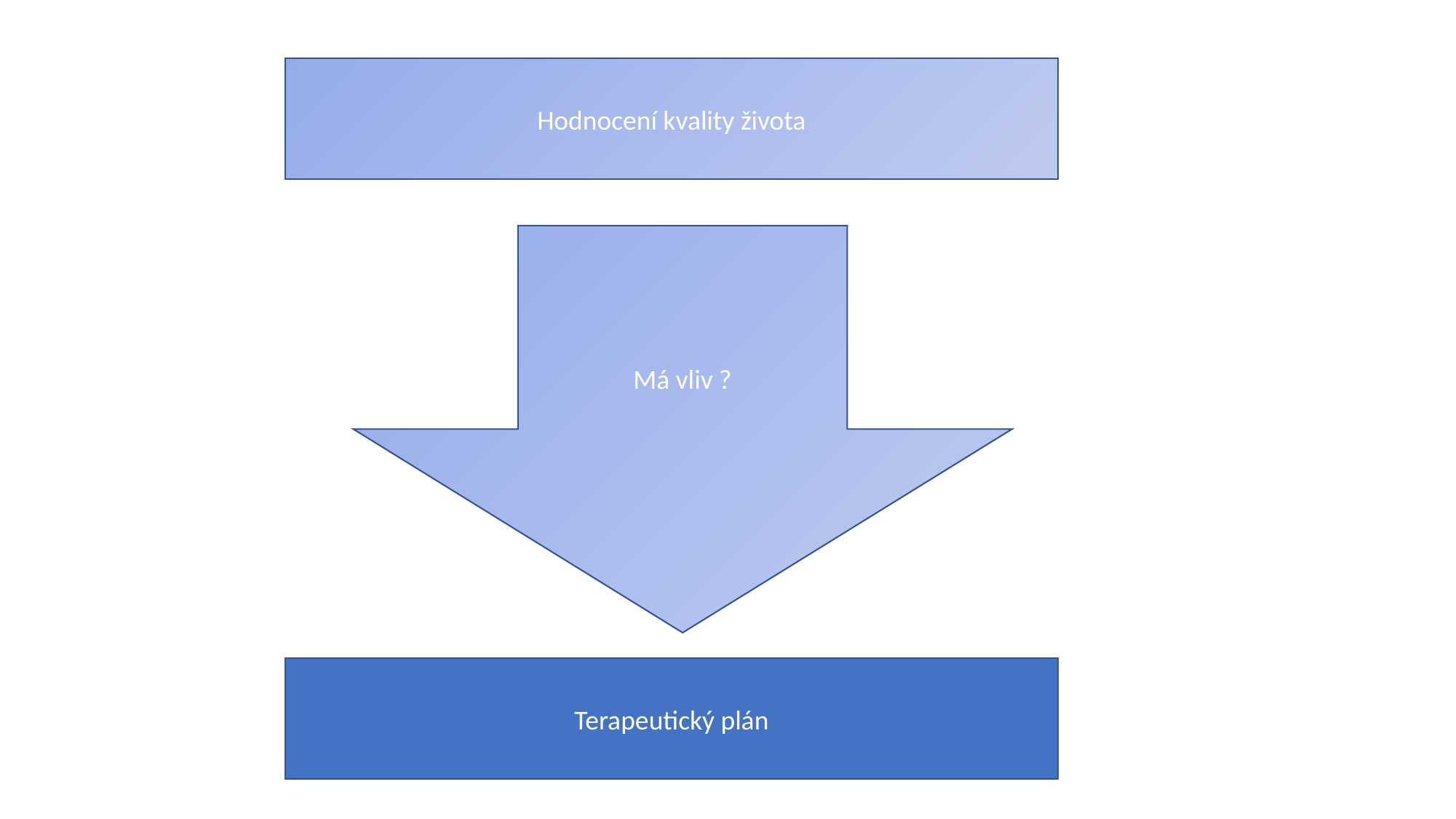

Hodnocení kvality života
Má vliv ?
Terapeutický plán